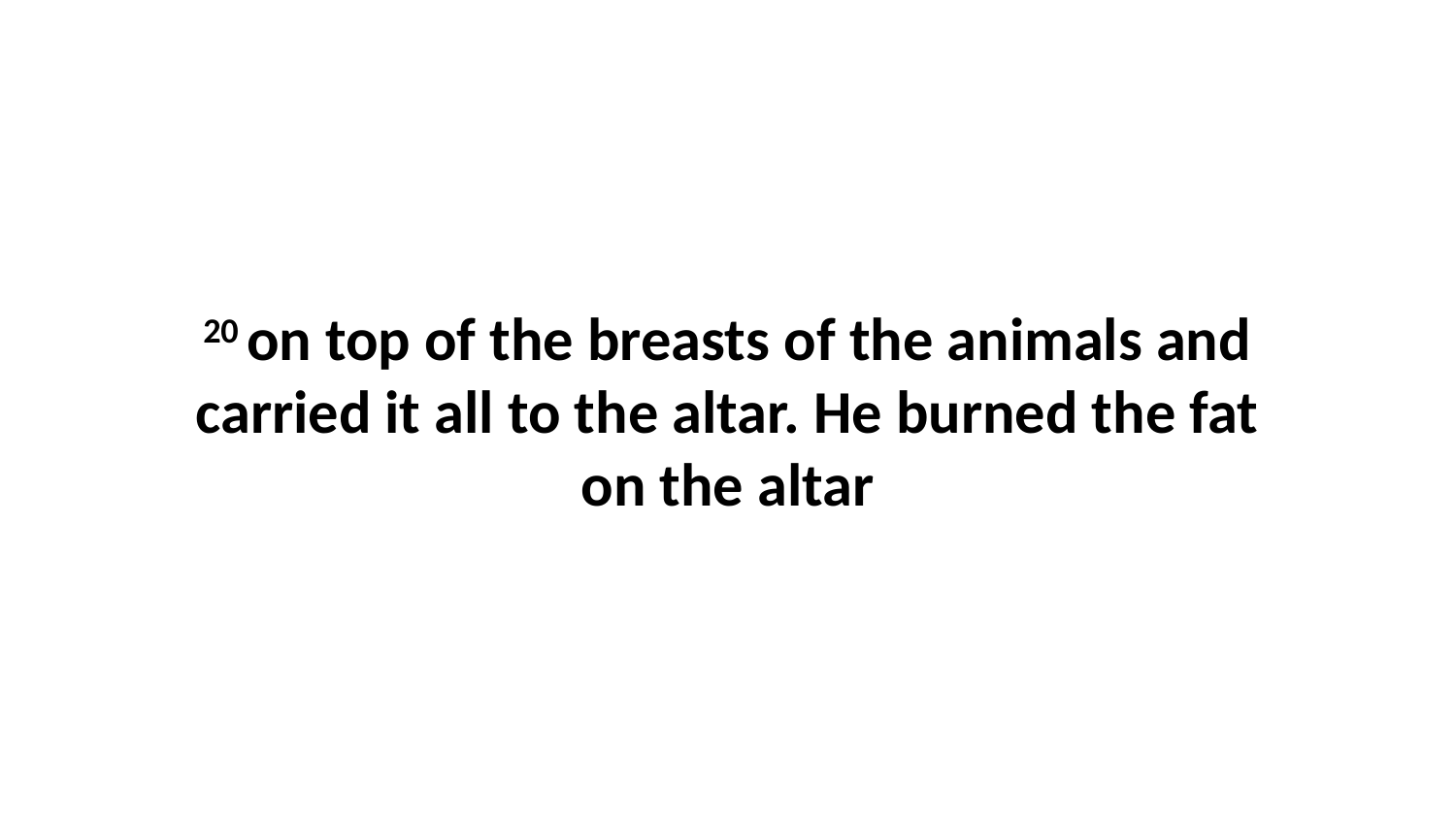

20 on top of the breasts of the animals and carried it all to the altar. He burned the fat on the altar